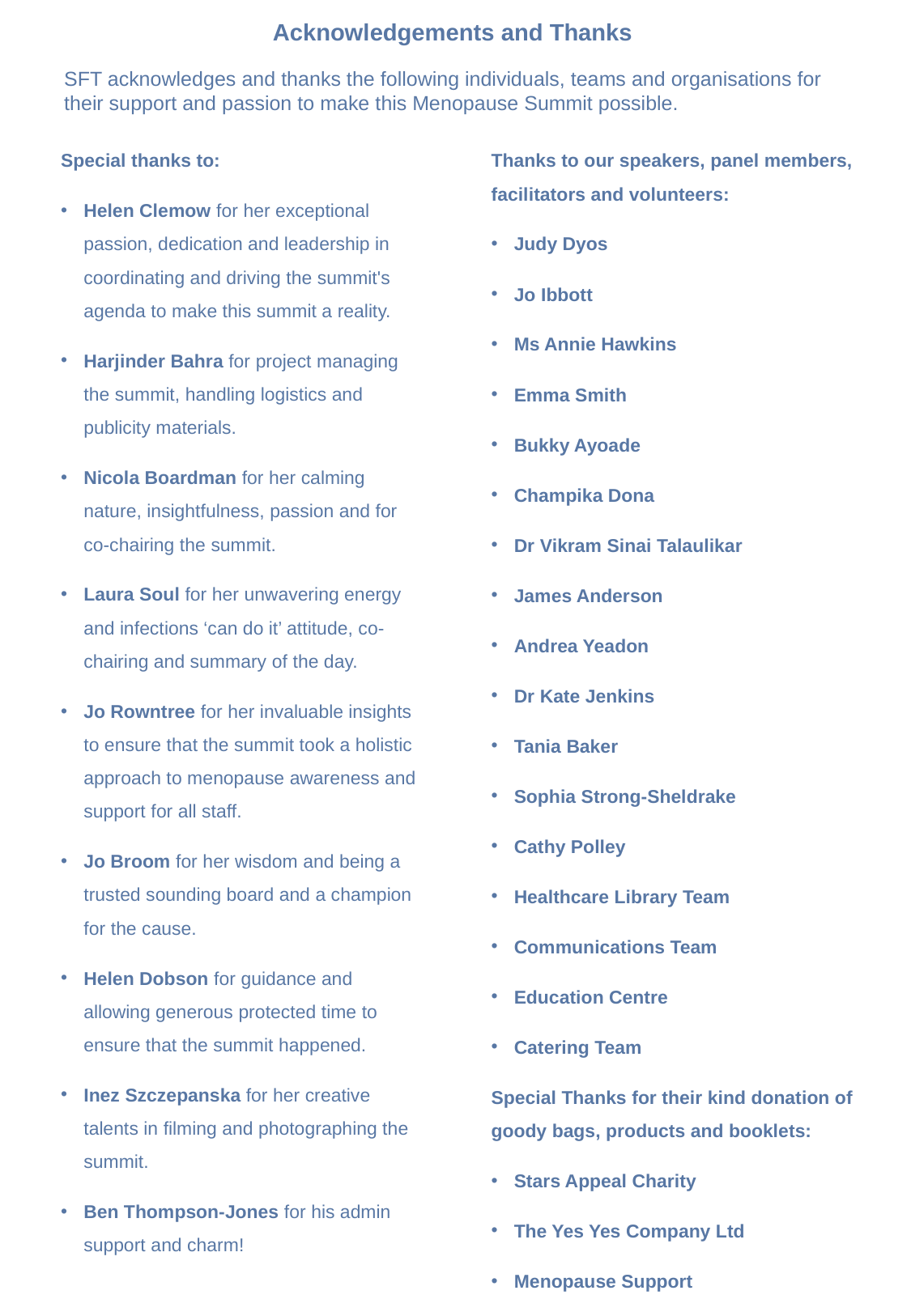

Acknowledgements and Thanks
SFT acknowledges and thanks the following individuals, teams and organisations for their support and passion to make this Menopause Summit possible.
Special thanks to:
Helen Clemow for her exceptional passion, dedication and leadership in coordinating and driving the summit's agenda to make this summit a reality.
Harjinder Bahra for project managing the summit, handling logistics and publicity materials.
Nicola Boardman for her calming nature, insightfulness, passion and for co-chairing the summit.
Laura Soul for her unwavering energy and infections ‘can do it’ attitude, co-chairing and summary of the day.
Jo Rowntree for her invaluable insights to ensure that the summit took a holistic approach to menopause awareness and support for all staff.
Jo Broom for her wisdom and being a trusted sounding board and a champion for the cause.
Helen Dobson for guidance and allowing generous protected time to ensure that the summit happened.
Inez Szczepanska for her creative talents in filming and photographing the summit.
Ben Thompson-Jones for his admin support and charm!
Thanks to our speakers, panel members, facilitators and volunteers:
Judy Dyos
Jo Ibbott
Ms Annie Hawkins
Emma Smith
Bukky Ayoade
Champika Dona
Dr Vikram Sinai Talaulikar
James Anderson
Andrea Yeadon
Dr Kate Jenkins
Tania Baker
Sophia Strong-Sheldrake
Cathy Polley
Healthcare Library Team
Communications Team
Education Centre
Catering Team
Special Thanks for their kind donation of goody bags, products and booklets:
Stars Appeal Charity
The Yes Yes Company Ltd
Menopause Support